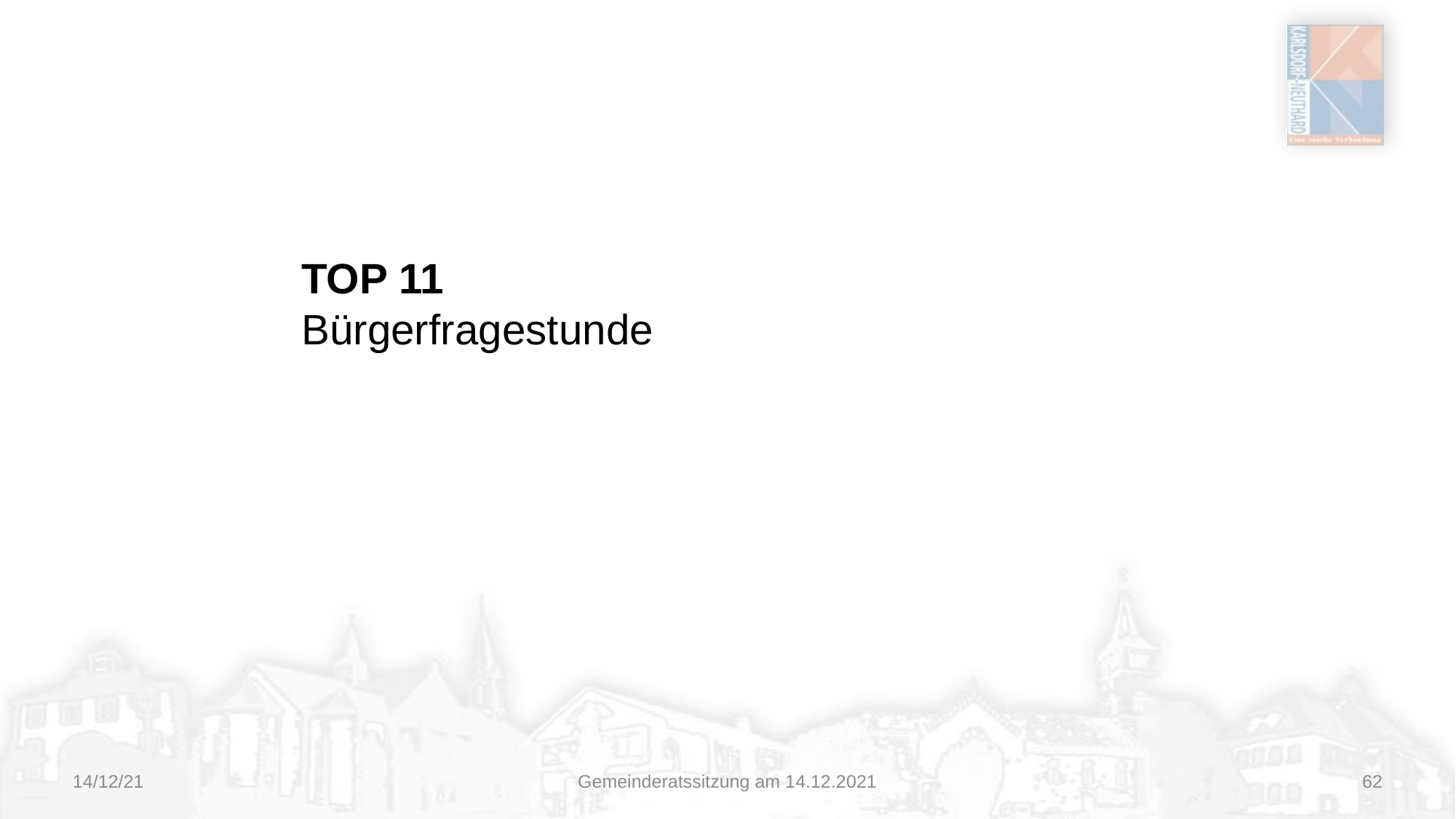

TOP 11
Bürgerfragestunde
14/12/21
Gemeinderatssitzung am 14.12.2021
62